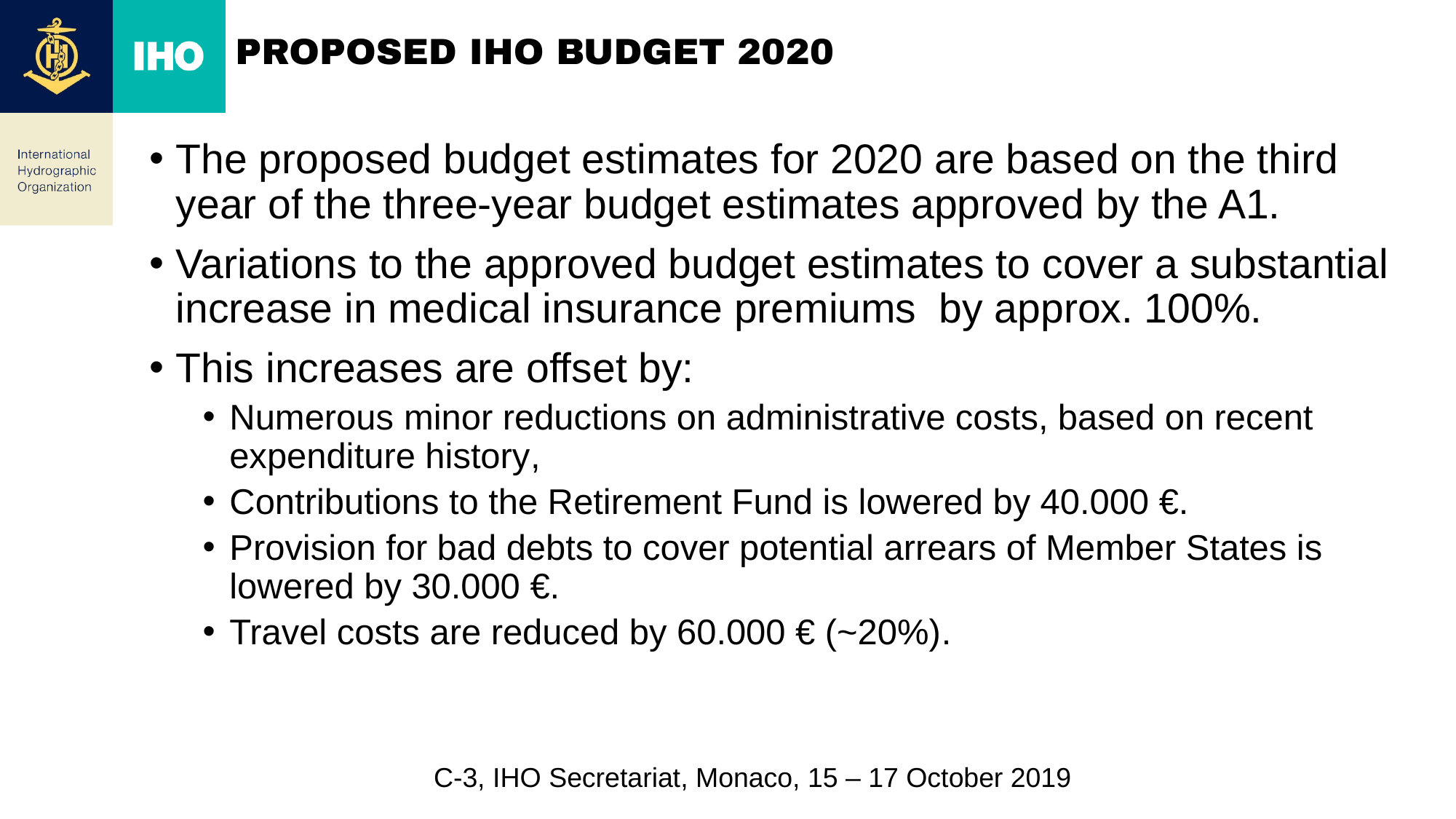

# proposed IHO budget 2020
The proposed budget estimates for 2020 are based on the third year of the three-year budget estimates approved by the A1.
Variations to the approved budget estimates to cover a substantial increase in medical insurance premiums  by approx. 100%.
This increases are offset by:
Numerous minor reductions on administrative costs, based on recent expenditure history,
Contributions to the Retirement Fund is lowered by 40.000 €.
Provision for bad debts to cover potential arrears of Member States is lowered by 30.000 €.
Travel costs are reduced by 60.000 € (~20%).

C-3, IHO Secretariat, Monaco, 15 – 17 October 2019